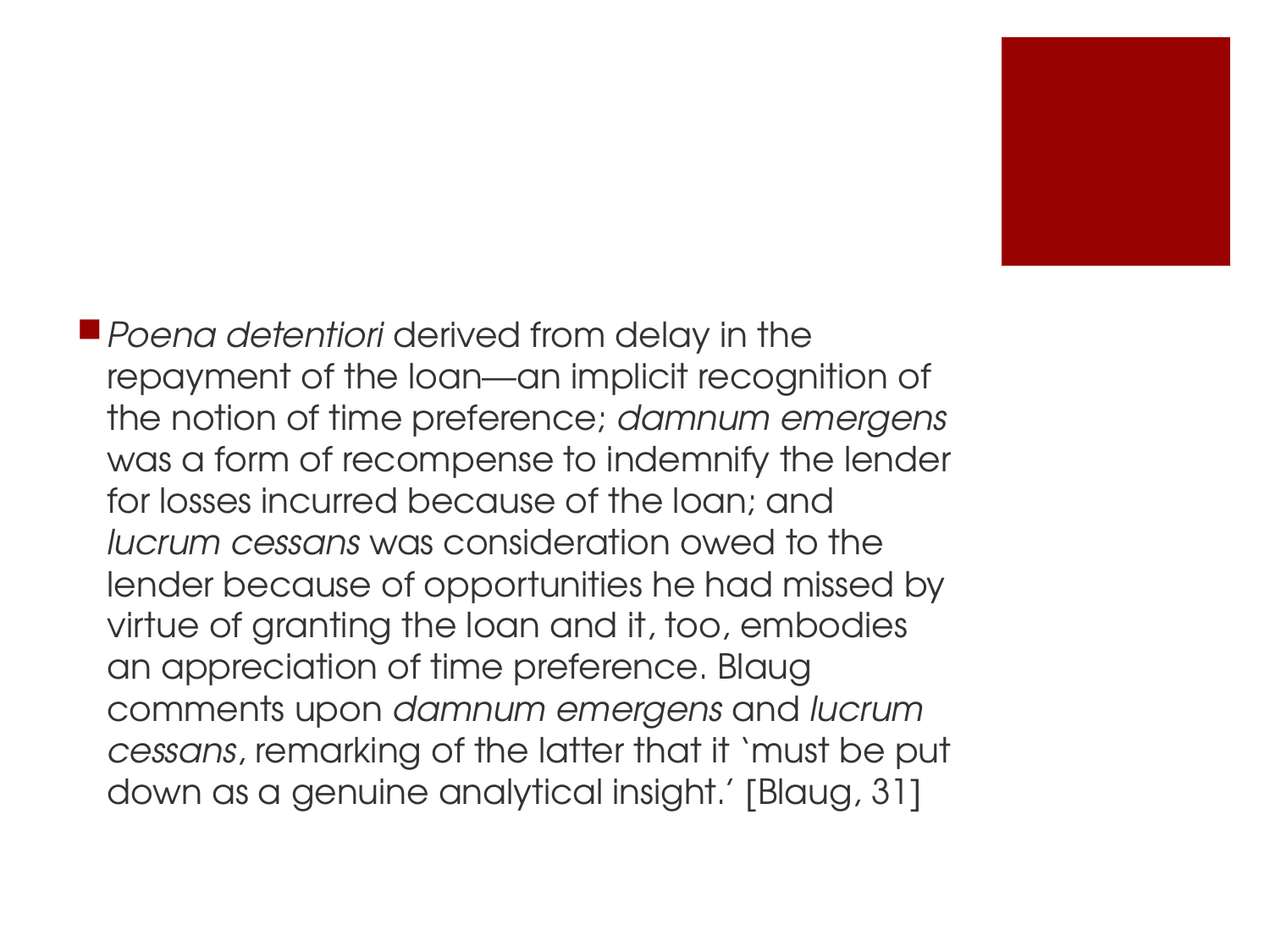

#
Poena detentiori derived from delay in the repayment of the loan—an implicit recognition of the notion of time preference; damnum emergens was a form of recompense to indemnify the lender for losses incurred because of the loan; and lucrum cessans was consideration owed to the lender because of opportunities he had missed by virtue of granting the loan and it, too, embodies an appreciation of time preference. Blaug comments upon damnum emergens and lucrum cessans, remarking of the latter that it ‘must be put down as a genuine analytical insight.’ [Blaug, 31]